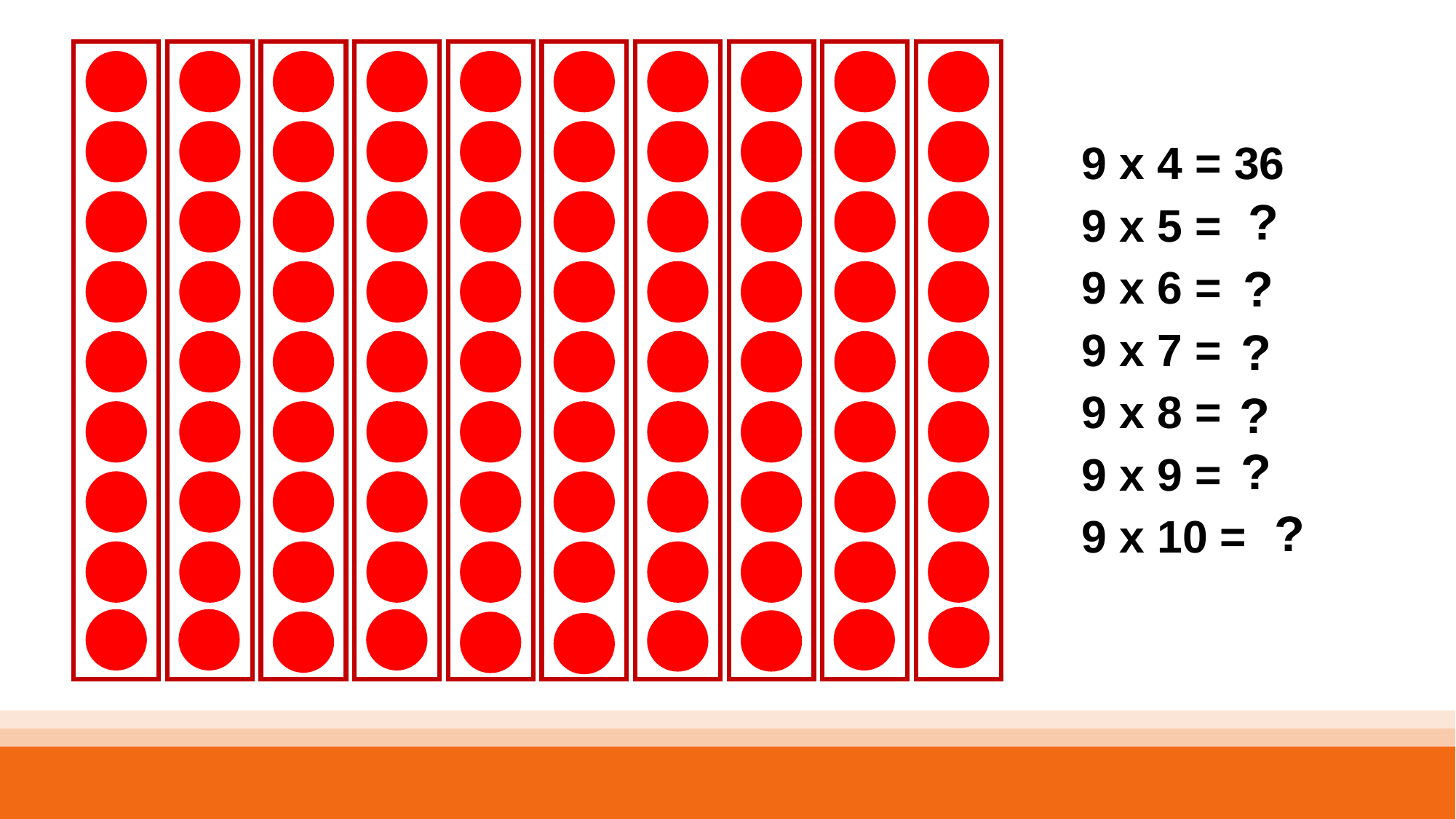

9 x 4 = 36
?
9 x 5 = 45
9 x 6 = 54
?

9 x 7 = 63
?
9 x 8 = 72
?
?
9 x 9 = 81
?
9 x 10 = 90